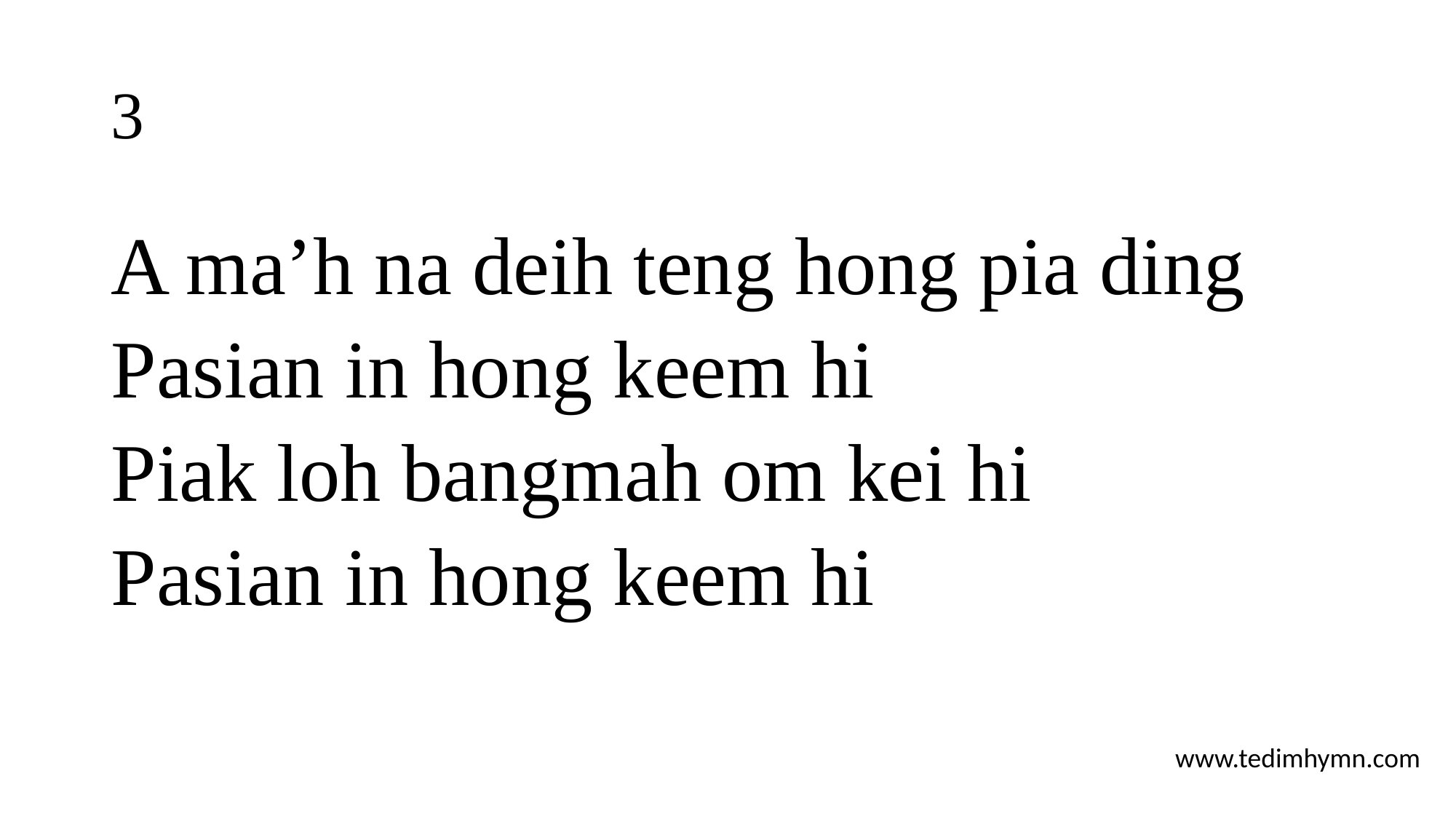

# 3
A ma’h na deih teng hong pia ding
Pasian in hong keem hi
Piak loh bangmah om kei hi
Pasian in hong keem hi

www.tedimhymn.com